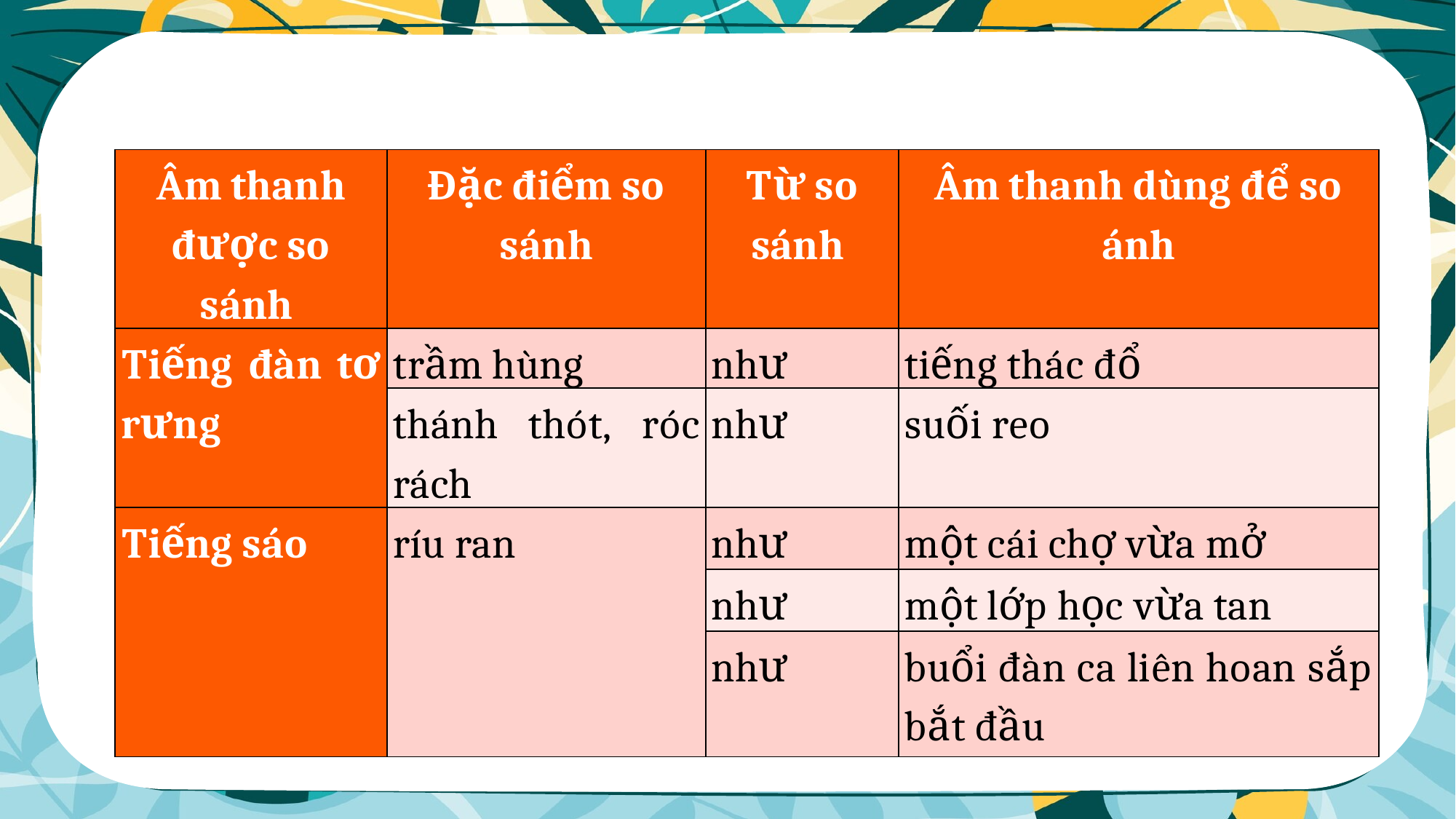

| Âm thanh được so sánh | Đặc điểm so sánh | Từ so sánh | Âm thanh dùng để so ánh |
| --- | --- | --- | --- |
| Tiếng đàn tơ rưng | trầm hùng | như | tiếng thác đổ |
|  | thánh thót, róc rách | như | suối reo |
| Tiếng sáo | ríu ran | như | một cái chợ vừa mở |
|  |  | như | một lớp học vừa tan |
|  |  | như | buổi đàn ca liên hoan sắp bắt đầu |